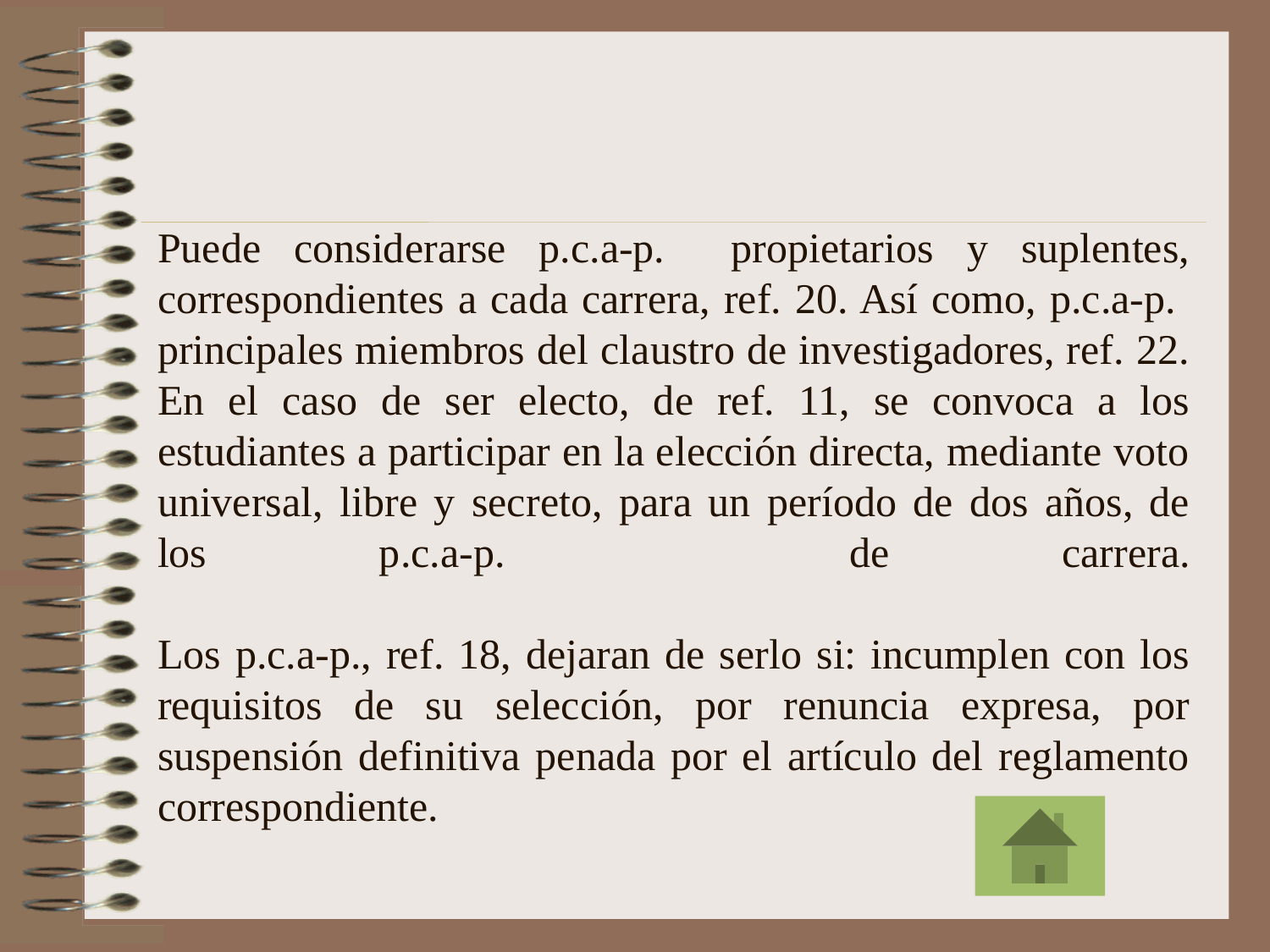

# Puede considerarse p.c.a-p.  propietarios y suplentes, correspondientes a cada carrera, ref. 20. Así como, p.c.a-p.  principales miembros del claustro de investigadores, ref. 22. En el caso de ser electo, de ref. 11, se convoca a los estudiantes a participar en la elección directa, mediante voto universal, libre y secreto, para un período de dos años, de los p.c.a-p.  de carrera. Los p.c.a-p., ref. 18, dejaran de serlo si: incumplen con los requisitos de su selección, por renuncia expresa, por suspensión definitiva penada por el artículo del reglamento correspondiente.